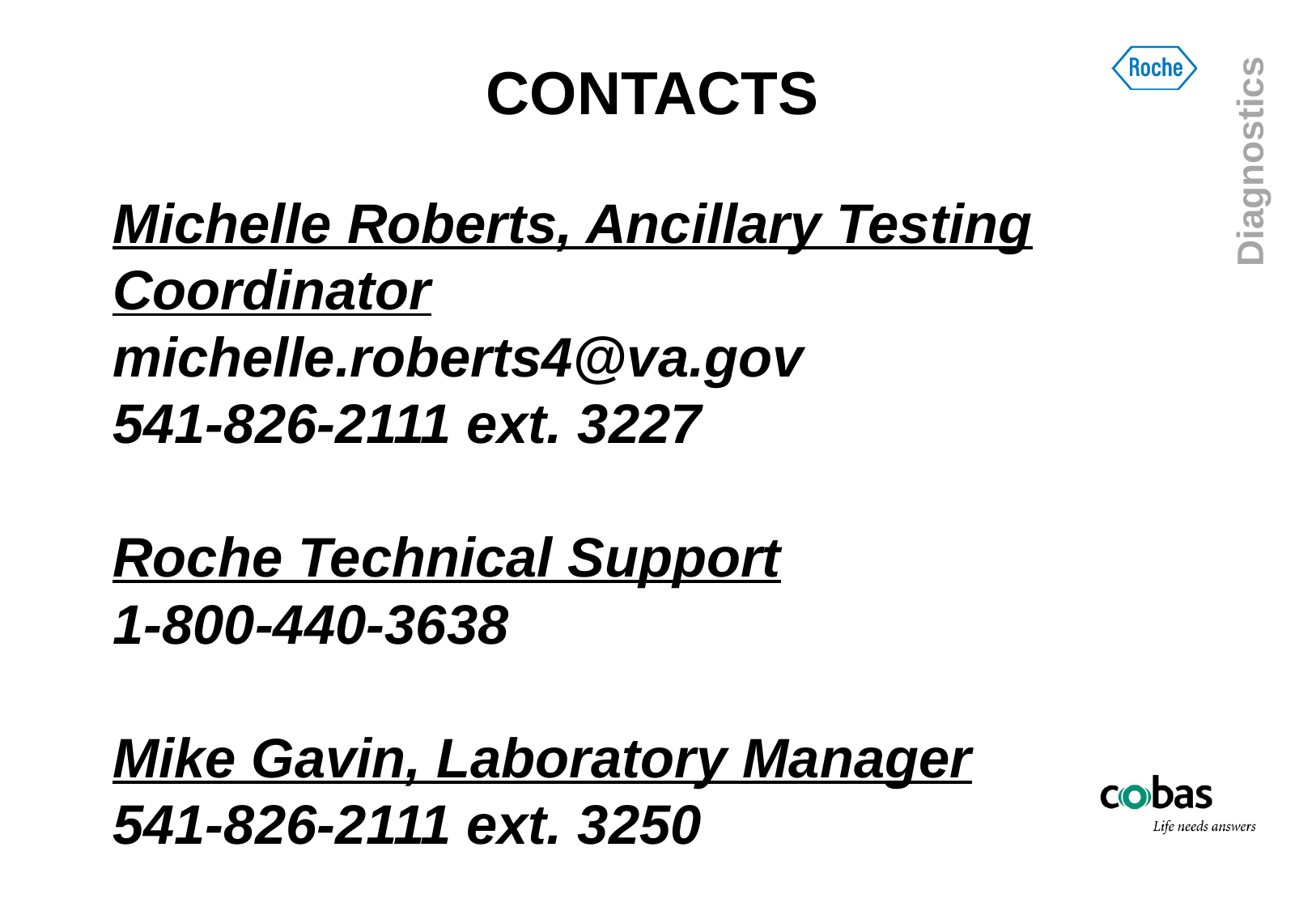

# CONTACTS
Michelle Roberts, Ancillary Testing Coordinator
michelle.roberts4@va.gov
541-826-2111 ext. 3227

Roche Technical Support
1-800-440-3638

Mike Gavin, Laboratory Manager
541-826-2111 ext. 3250